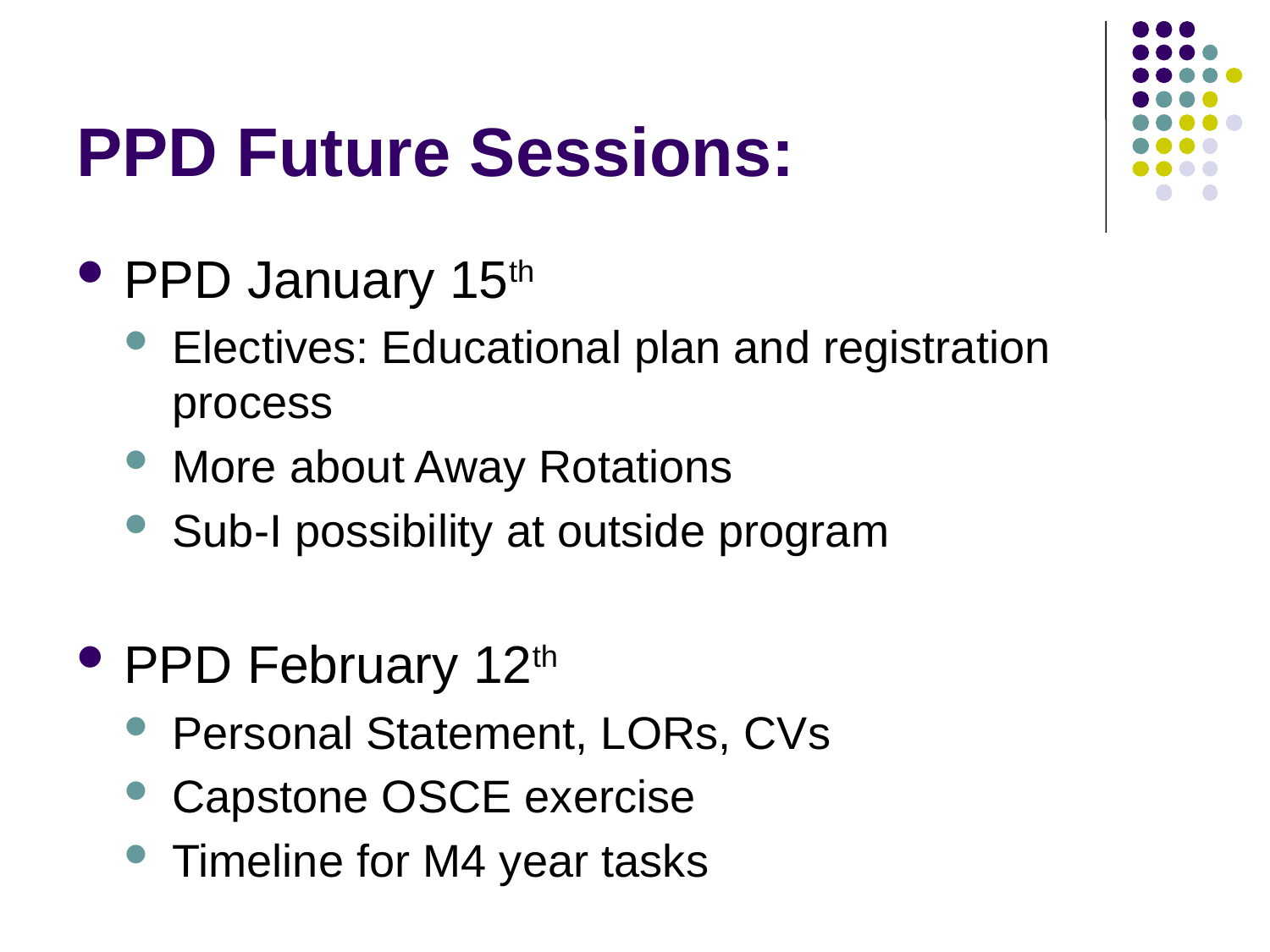

# PPD Future Sessions:
PPD January 15th
Electives: Educational plan and registration process
More about Away Rotations
Sub-I possibility at outside program

PPD February 12th
Personal Statement, LORs, CVs
Capstone OSCE exercise
Timeline for M4 year tasks